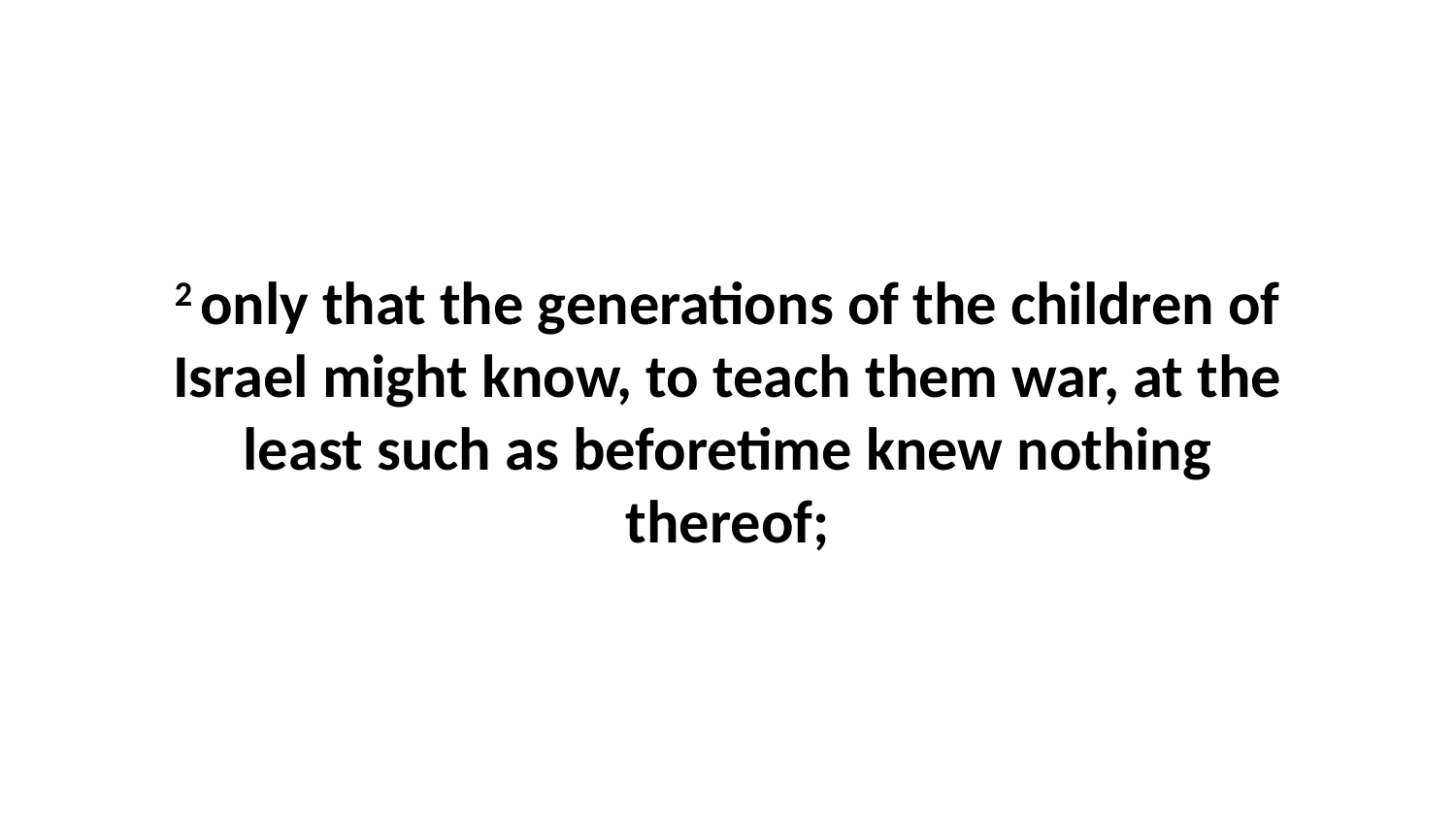

2 only that the generations of the children of Israel might know, to teach them war, at the least such as beforetime knew nothing thereof;